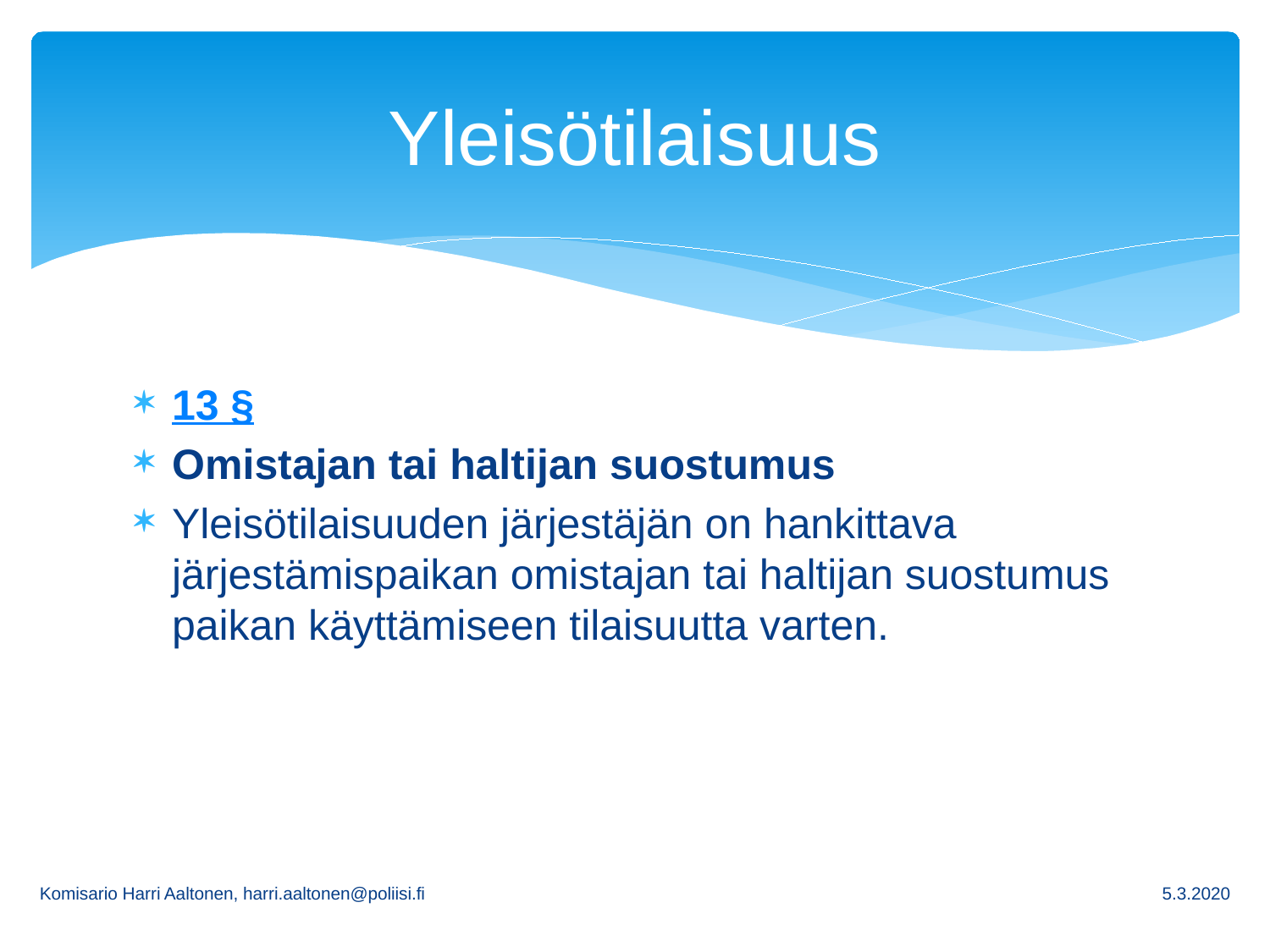

# Yleisötilaisuus
13 §
Omistajan tai haltijan suostumus
Yleisötilaisuuden järjestäjän on hankittava järjestämispaikan omistajan tai haltijan suostumus paikan käyttämiseen tilaisuutta varten.

Komisario Harri Aaltonen, harri.aaltonen@poliisi.fi
5.3.2020